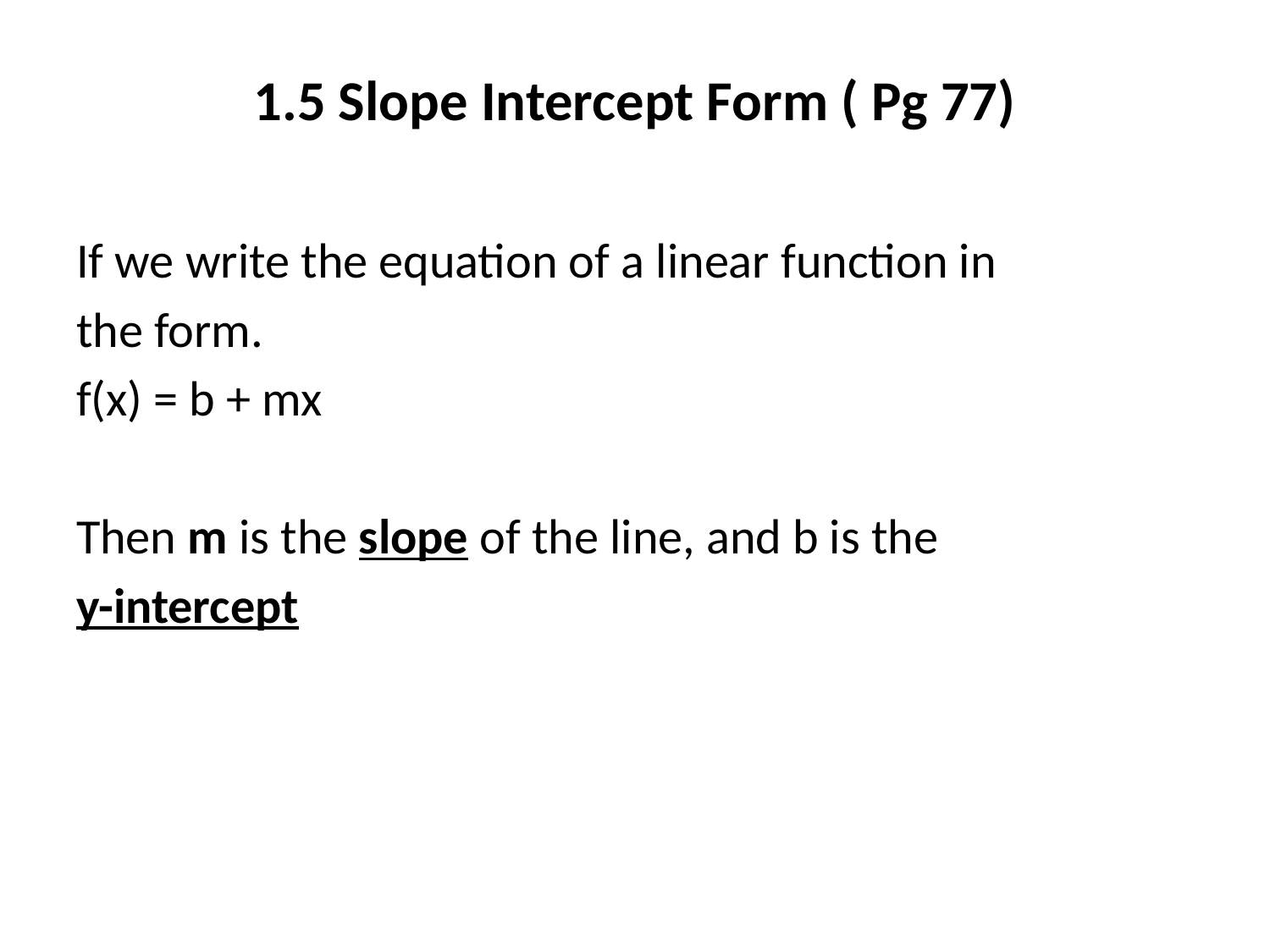

# 1.5 Slope Intercept Form ( Pg 77)
If we write the equation of a linear function in
the form.
f(x) = b + mx

Then m is the slope of the line, and b is the
y-intercept